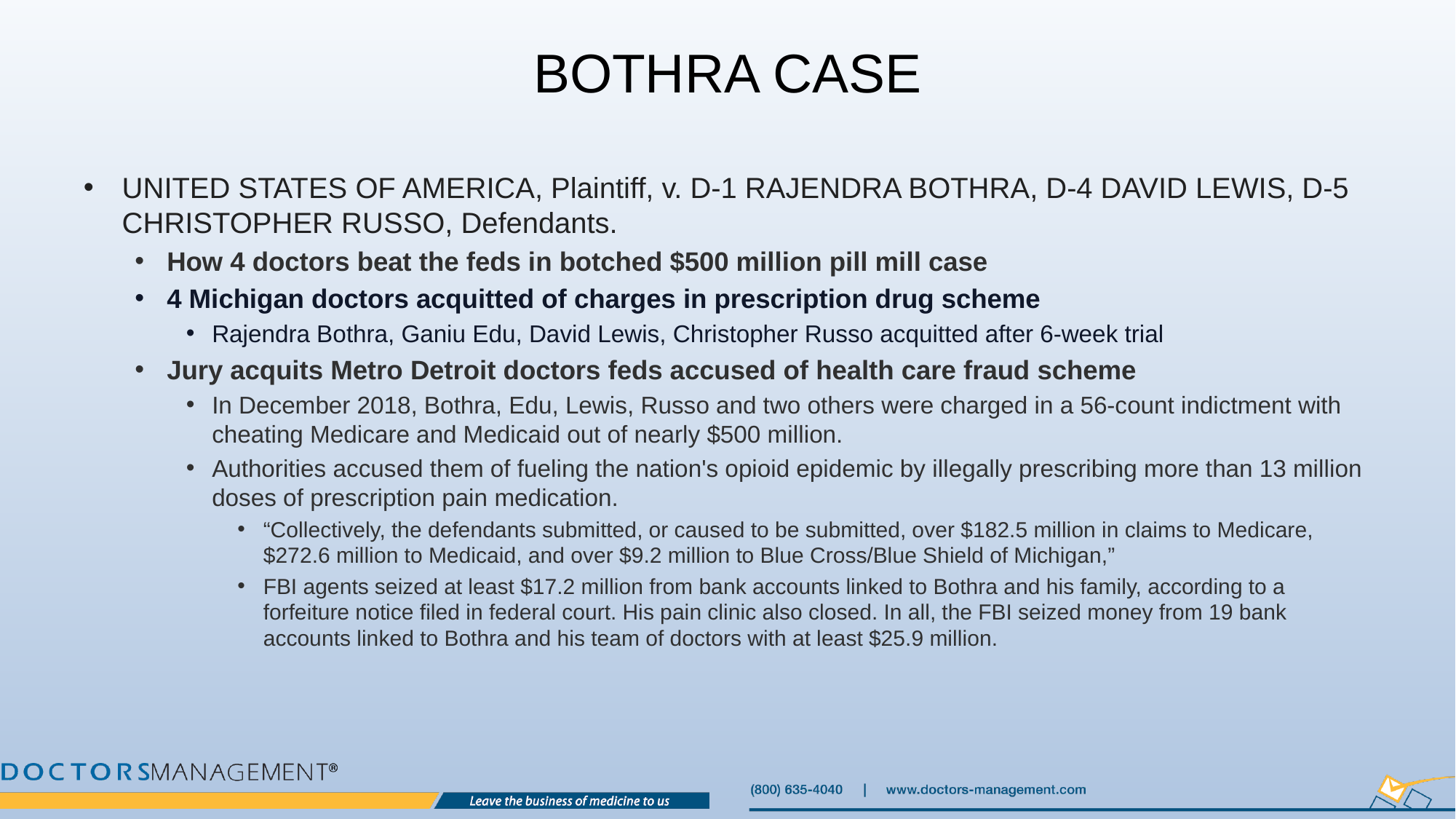

# Bothra Case
UNITED STATES OF AMERICA, Plaintiff, v. D-1 RAJENDRA BOTHRA, D-4 DAVID LEWIS, D-5 CHRISTOPHER RUSSO, Defendants.
How 4 doctors beat the feds in botched $500 million pill mill case
4 Michigan doctors acquitted of charges in prescription drug scheme
Rajendra Bothra, Ganiu Edu, David Lewis, Christopher Russo acquitted after 6-week trial
Jury acquits Metro Detroit doctors feds accused of health care fraud scheme
In December 2018, Bothra, Edu, Lewis, Russo and two others were charged in a 56-count indictment with cheating Medicare and Medicaid out of nearly $500 million.
Authorities accused them of fueling the nation's opioid epidemic by illegally prescribing more than 13 million doses of prescription pain medication.
“Collectively, the defendants submitted, or caused to be submitted, over $182.5 million in claims to Medicare, $272.6 million to Medicaid, and over $9.2 million to Blue Cross/Blue Shield of Michigan,”
FBI agents seized at least $17.2 million from bank accounts linked to Bothra and his family, according to a forfeiture notice filed in federal court. His pain clinic also closed. In all, the FBI seized money from 19 bank accounts linked to Bothra and his team of doctors with at least $25.9 million.